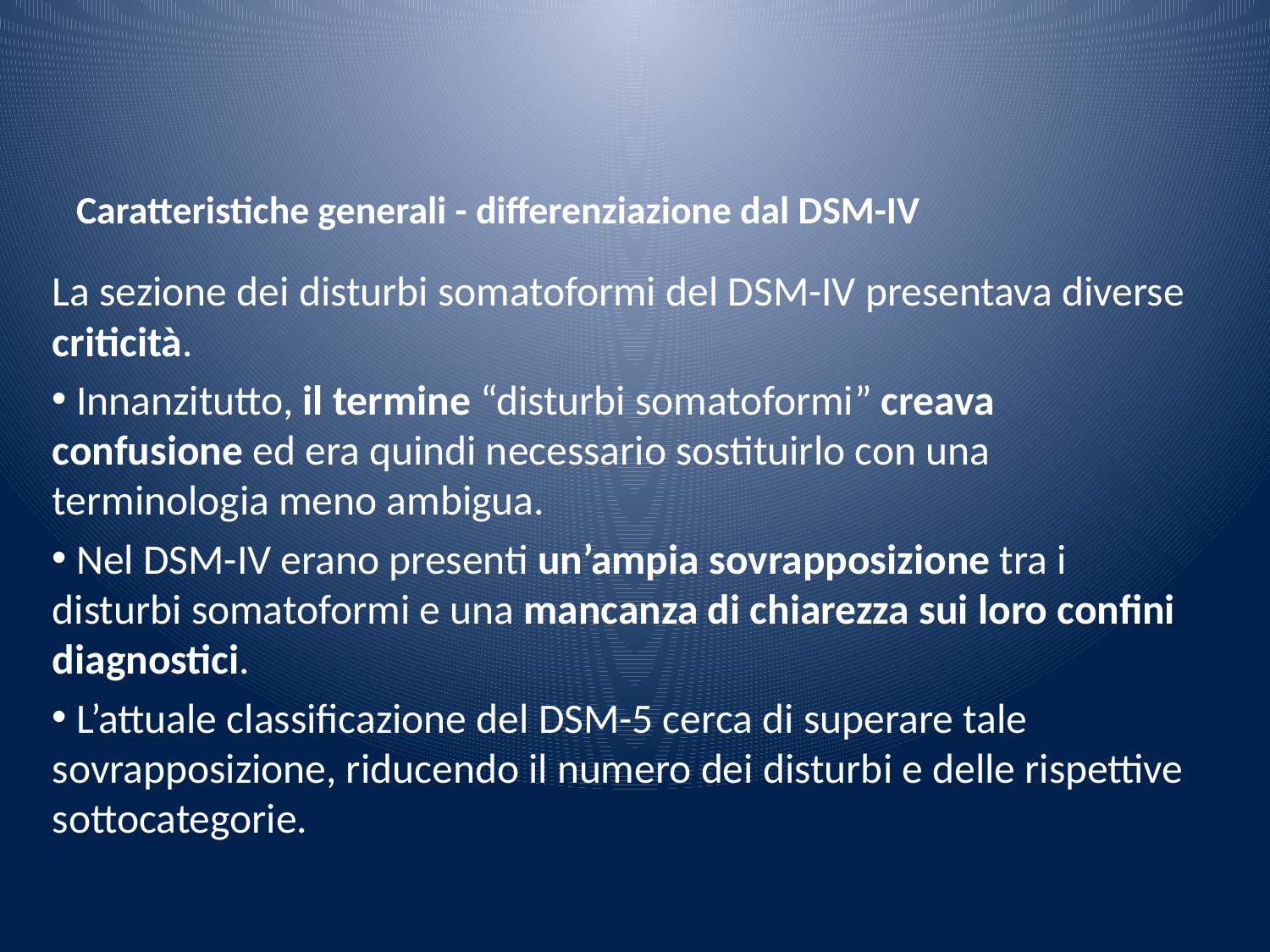

# Caratteristiche generali - differenziazione dal DSM-IV
La sezione dei disturbi somatoformi del DSM-IV presentava diverse criticità.
 Innanzitutto, il termine “disturbi somatoformi” creava confusione ed era quindi necessario sostituirlo con una terminologia meno ambigua.
 Nel DSM-IV erano presenti un’ampia sovrapposizione tra i disturbi somatoformi e una mancanza di chiarezza sui loro confini diagnostici.
 L’attuale classificazione del DSM-5 cerca di superare tale sovrapposizione, riducendo il numero dei disturbi e delle rispettive sottocategorie.